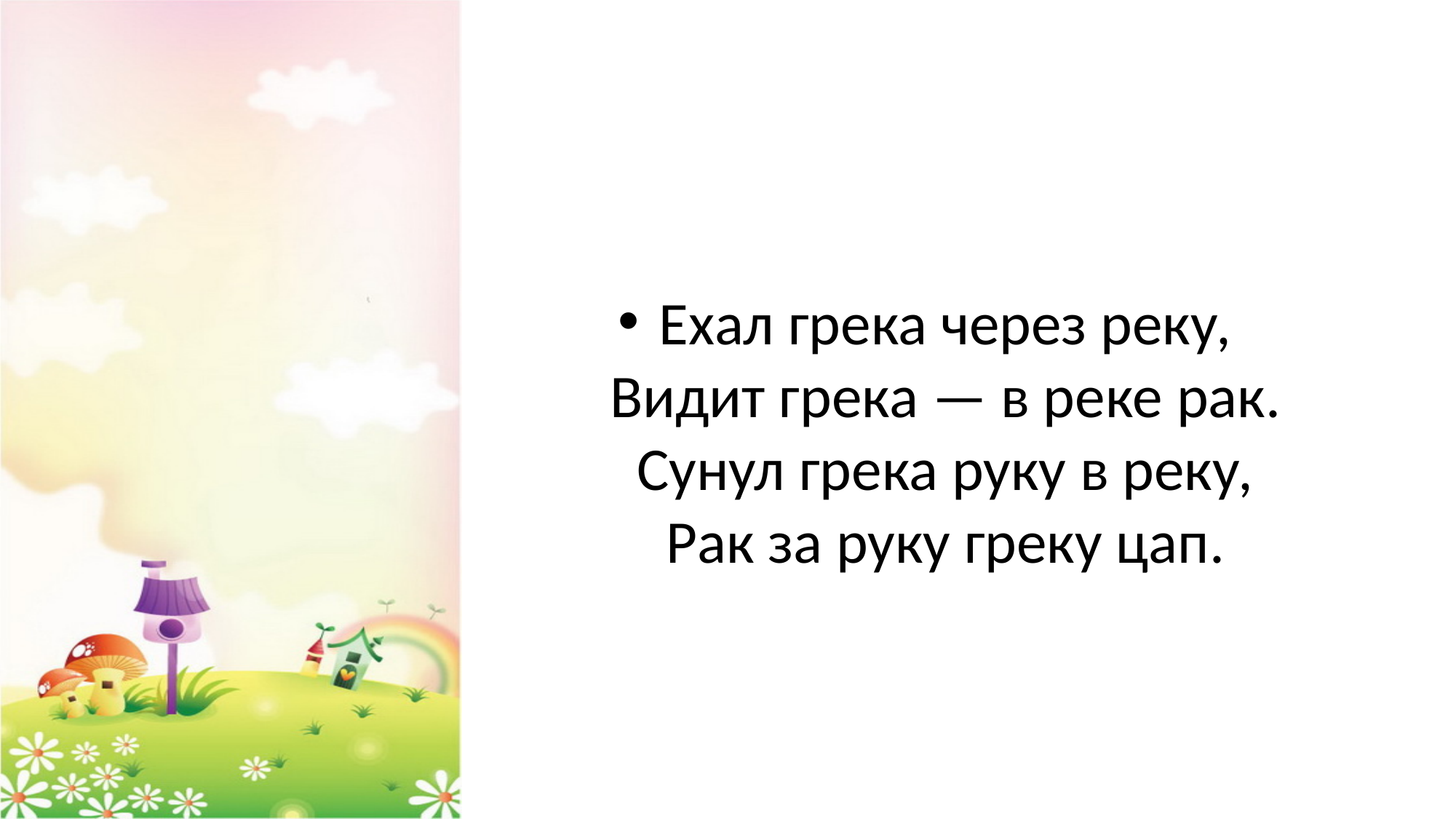

#
Ехал грека через реку,
Видит грека — в реке рак.
Сунул грека руку в реку,
Рак за руку греку цап.